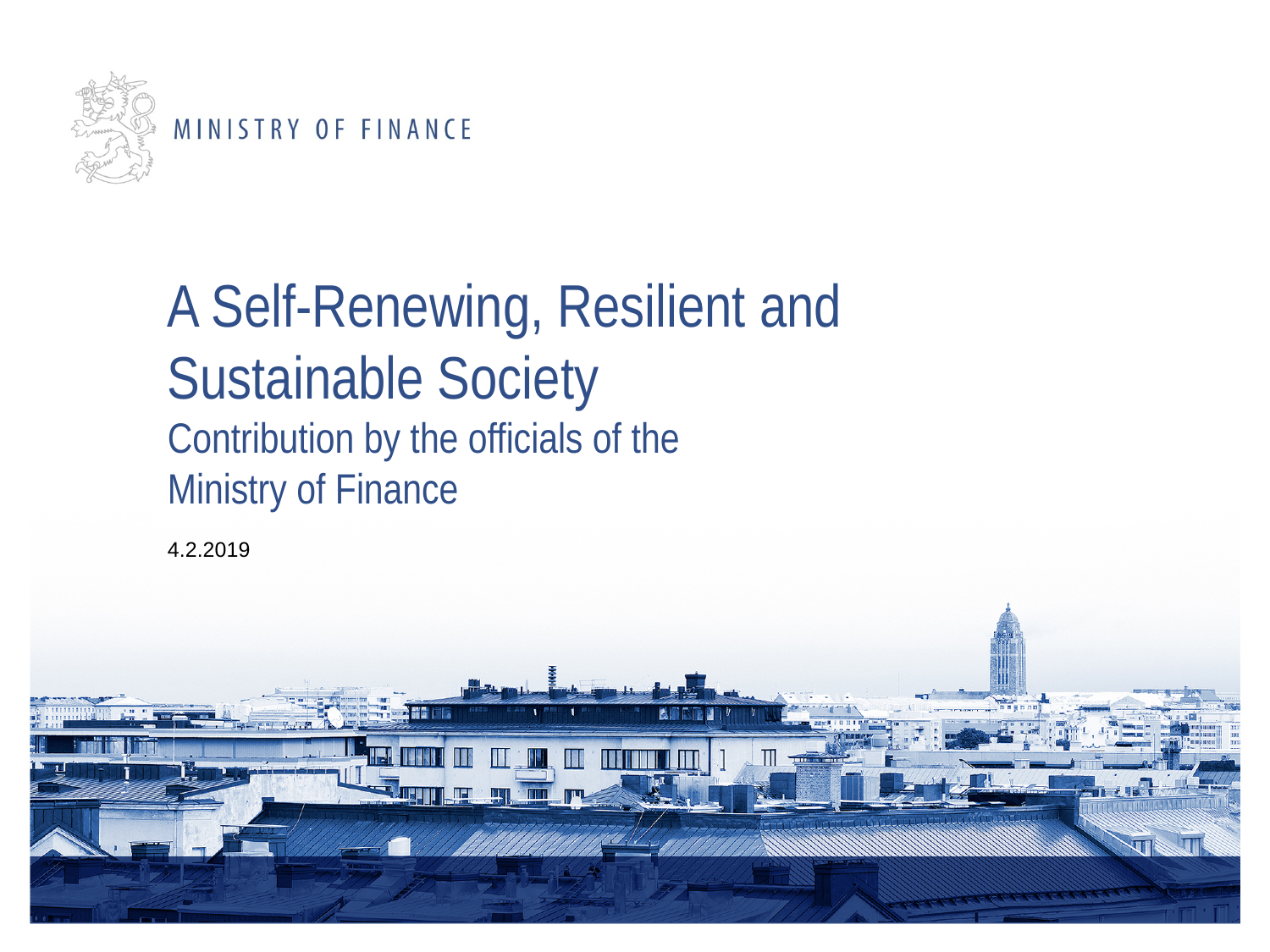

# A Self-Renewing, Resilient and Sustainable Society Contribution by the officials of the Ministry of Finance
4.2.2019